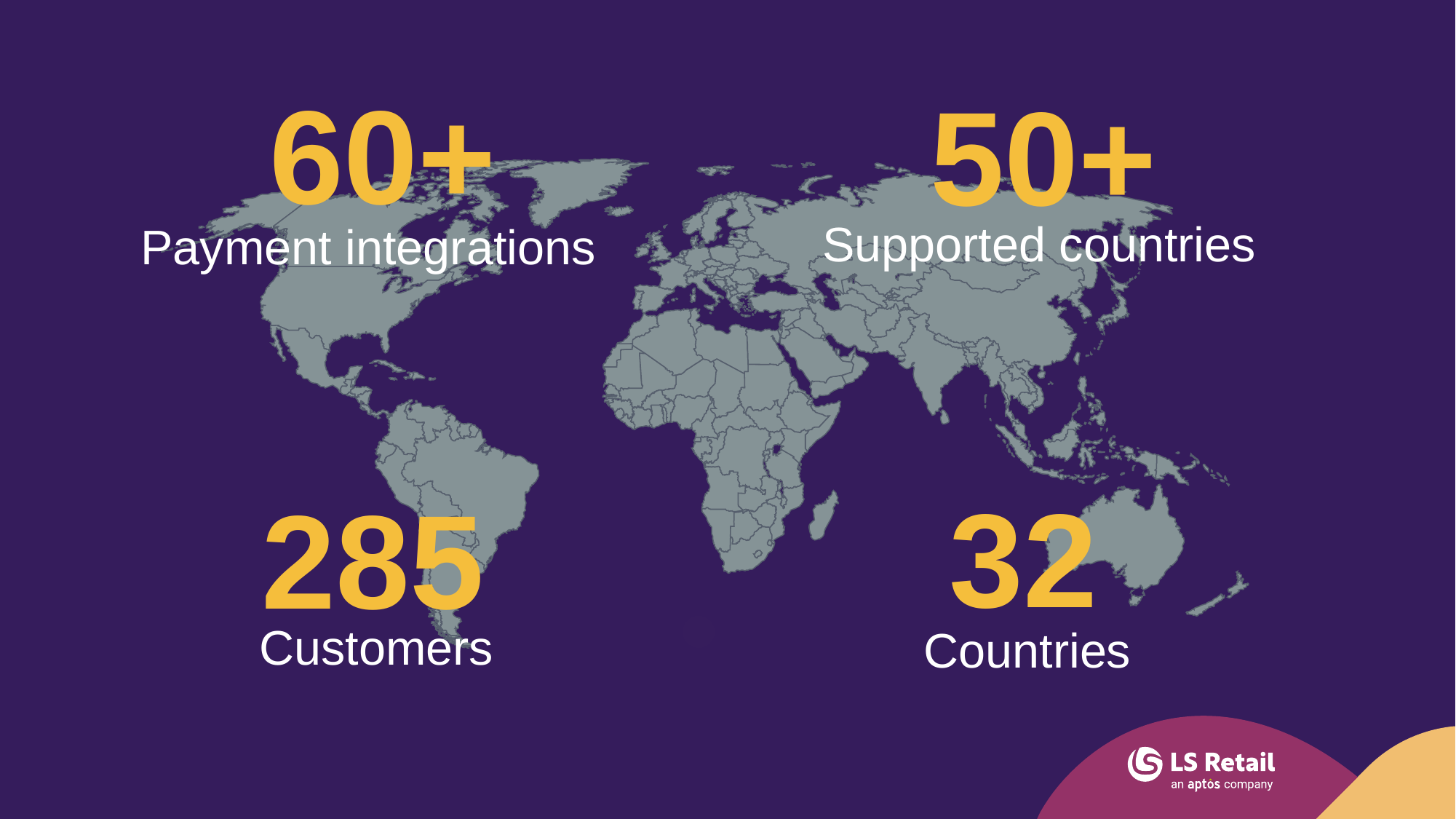

60+
50+

Supported countries
Payment integrations
32
285
Customers
Countries